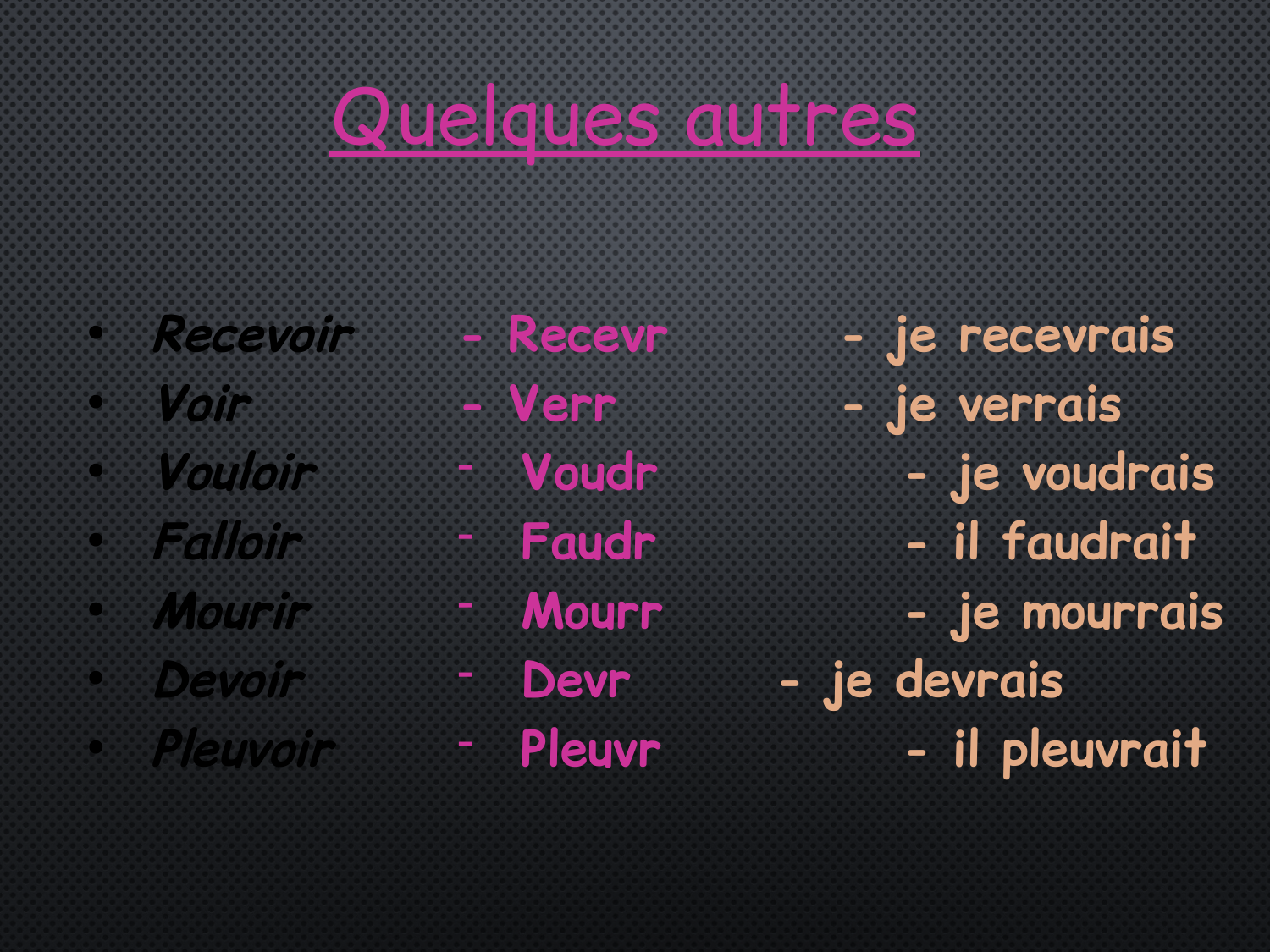

Quelques autres
Recevoir
Voir
Vouloir
Falloir
Mourir
Devoir
Pleuvoir
- Recevr		- je recevrais
- Verr		- je verrais
Voudr		- je voudrais
Faudr		- il faudrait
Mourr		- je mourrais
Devr		- je devrais
Pleuvr		- il pleuvrait